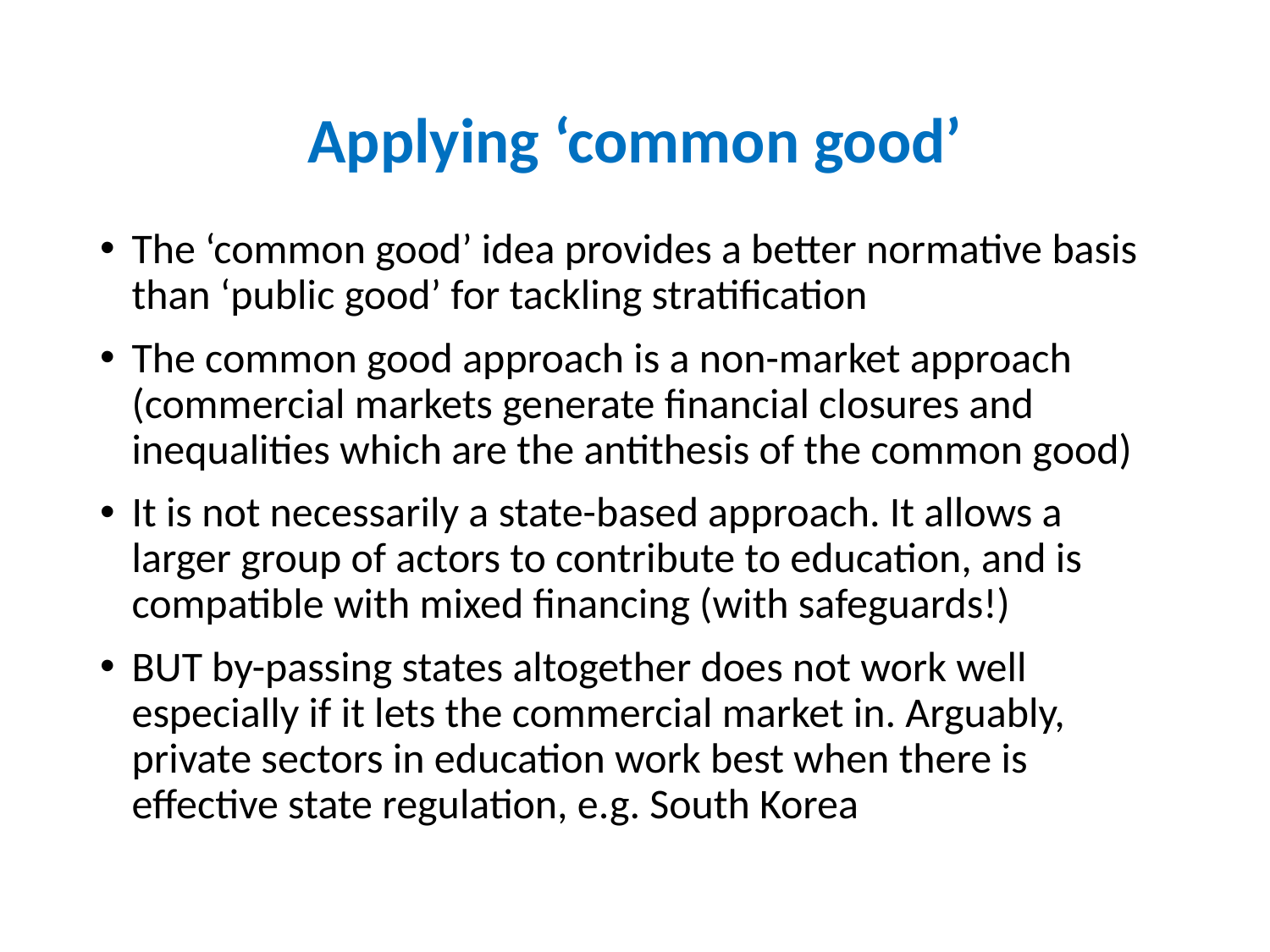

# Applying ‘common good’
The ‘common good’ idea provides a better normative basis than ‘public good’ for tackling stratification
The common good approach is a non-market approach (commercial markets generate financial closures and inequalities which are the antithesis of the common good)
It is not necessarily a state-based approach. It allows a larger group of actors to contribute to education, and is compatible with mixed financing (with safeguards!)
BUT by-passing states altogether does not work well especially if it lets the commercial market in. Arguably, private sectors in education work best when there is effective state regulation, e.g. South Korea